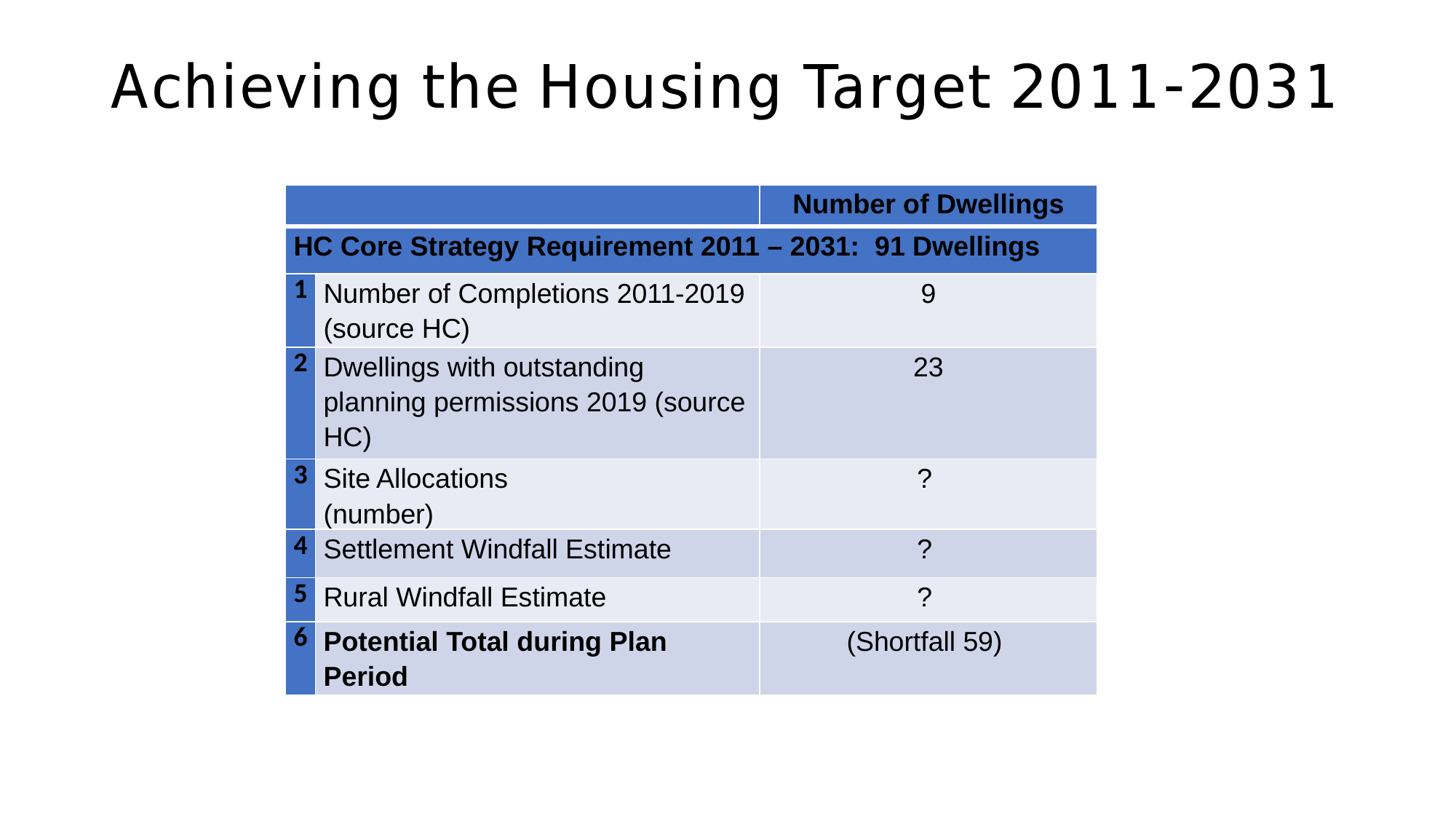

# Achieving the Housing Target 2011-2031
|  |  | Number of Dwellings |
| --- | --- | --- |
| HC Core Strategy Requirement 2011 – 2031: 91 Dwellings |  |  |
| 1 | Number of Completions 2011-2019 (source HC) | 9 |
| 2 | Dwellings with outstanding planning permissions 2019 (source HC) | 23 |
| 3 | Site Allocations (number) | ? |
| 4 | Settlement Windfall Estimate | ? |
| 5 | Rural Windfall Estimate | ? |
| 6 | Potential Total during Plan Period | (Shortfall 59) |